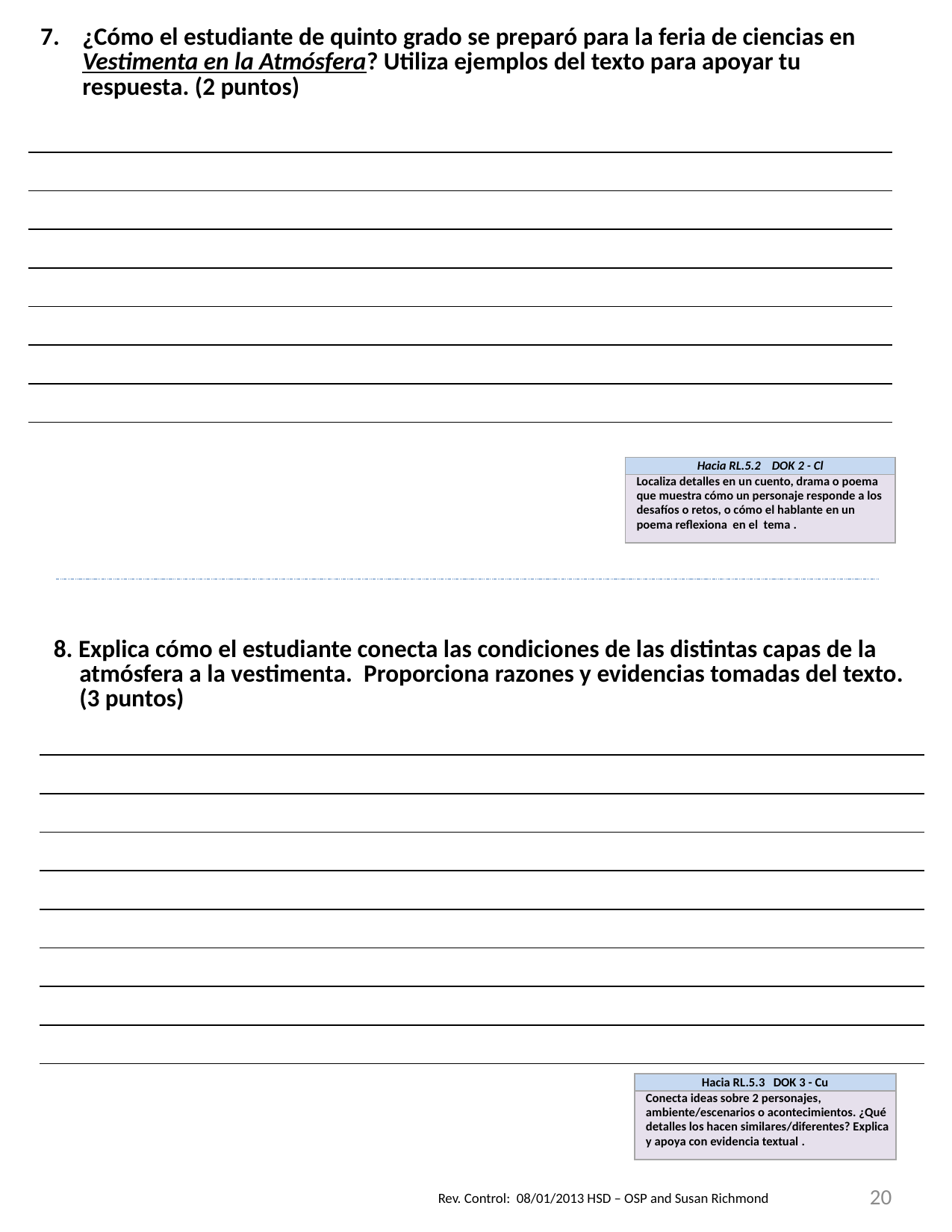

| ¿Cómo el estudiante de quinto grado se preparó para la feria de ciencias en Vestimenta en la Atmósfera? Utiliza ejemplos del texto para apoyar tu respuesta. (2 puntos) |
| --- |
|  |
|  |
|  |
|  |
|  |
|  |
|  |
|  |
| Hacia RL.5.2 DOK 2 - Cl |
| --- |
| Localiza detalles en un cuento, drama o poema que muestra cómo un personaje responde a los desafíos o retos, o cómo el hablante en un poema reflexiona en el tema . |
| 8. Explica cómo el estudiante conecta las condiciones de las distintas capas de la atmósfera a la vestimenta. Proporciona razones y evidencias tomadas del texto. (3 puntos) |
| --- |
|  |
|  |
|  |
|  |
|  |
|  |
|  |
|  |
|  |
| Hacia RL.5.3 DOK 3 - Cu |
| --- |
| Conecta ideas sobre 2 personajes, ambiente/escenarios o acontecimientos. ¿Qué detalles los hacen similares/diferentes? Explica y apoya con evidencia textual . |
20